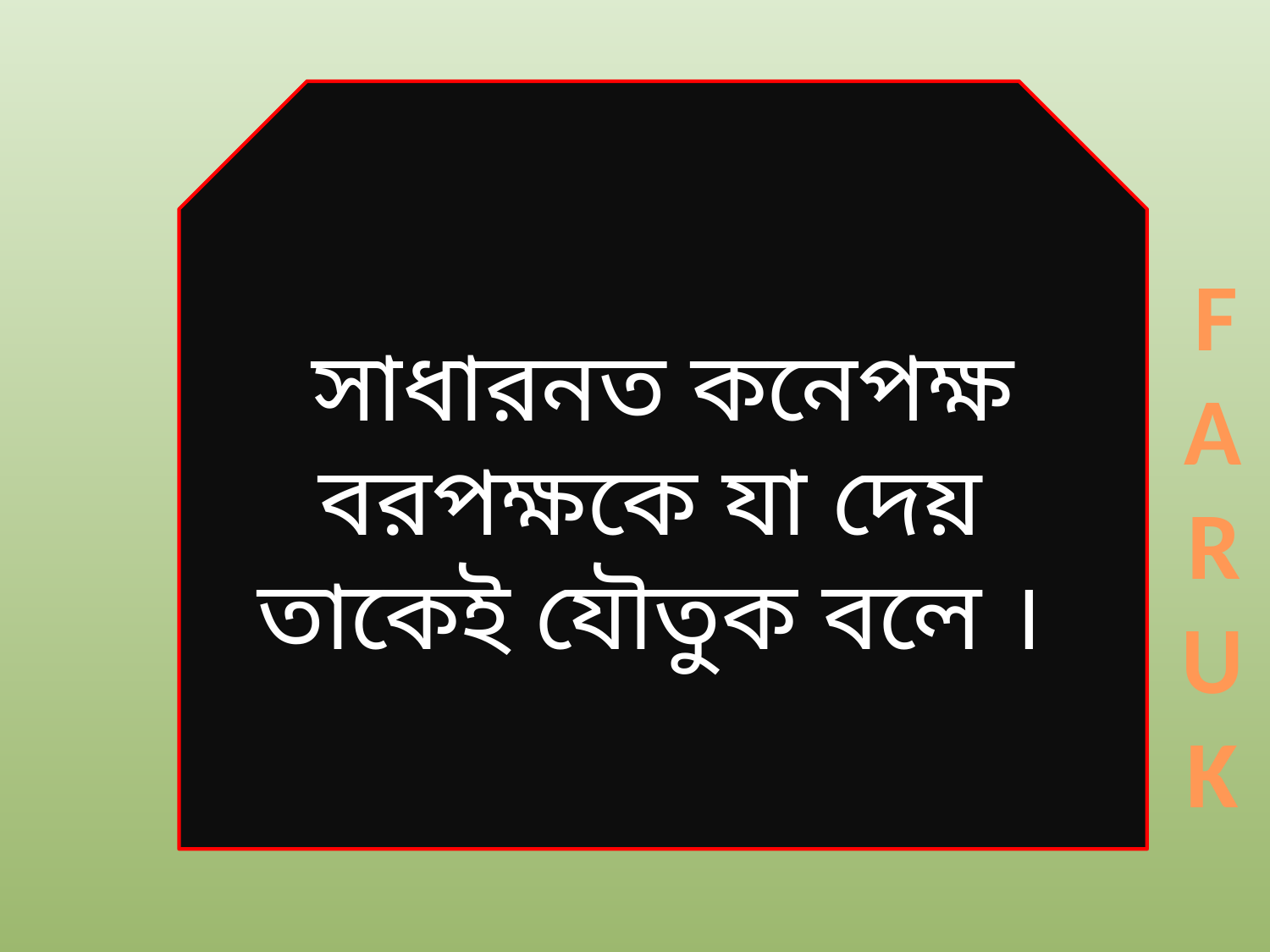

সাধারনত কনেপক্ষ বরপক্ষকে যা দেয়  তাকেই যৌতুক বলে ।
FARUK